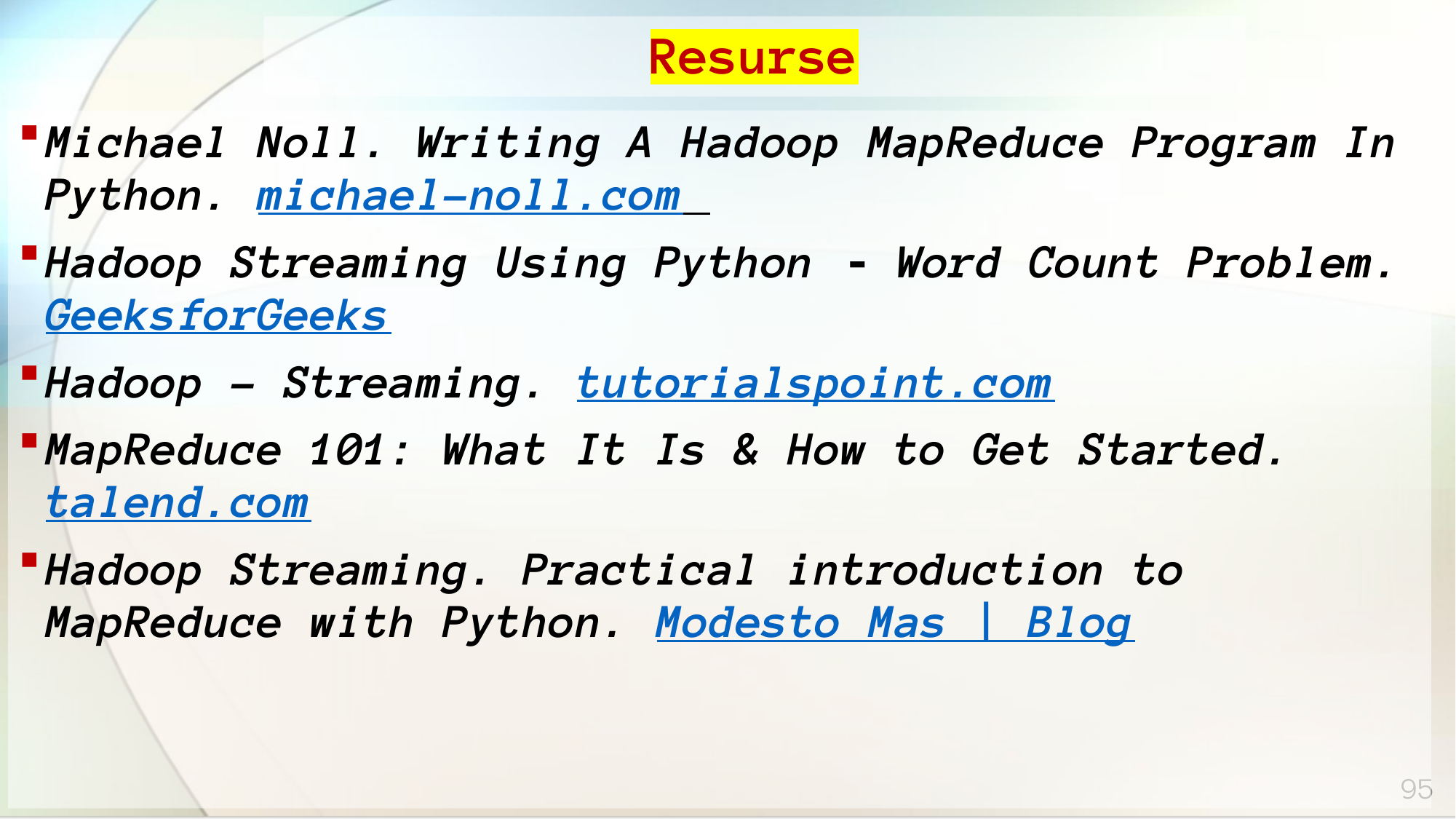

# Resurse
Michael Noll. Writing A Hadoop MapReduce Program In Python. michael-noll.com
Hadoop Streaming Using Python ‐ Word Count Problem. GeeksforGeeks
Hadoop – Streaming. tutorialspoint.com
MapReduce 101: What It Is & How to Get Started. talend.com
Hadoop Streaming. Practical introduction to MapReduce with Python. Modesto Mas | Blog
95